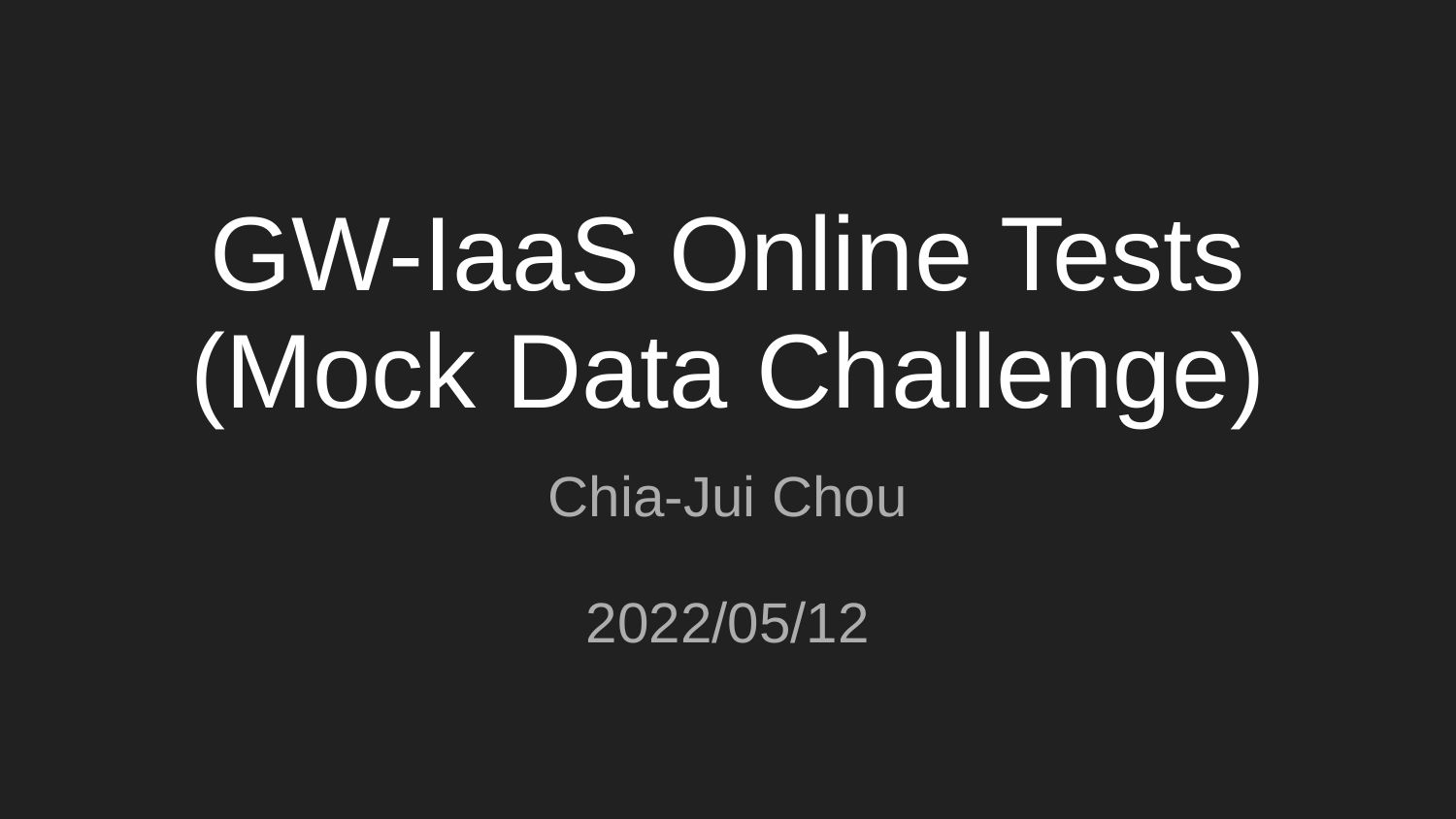

# GW-IaaS Online Tests (Mock Data Challenge)
Chia-Jui Chou

2022/05/12